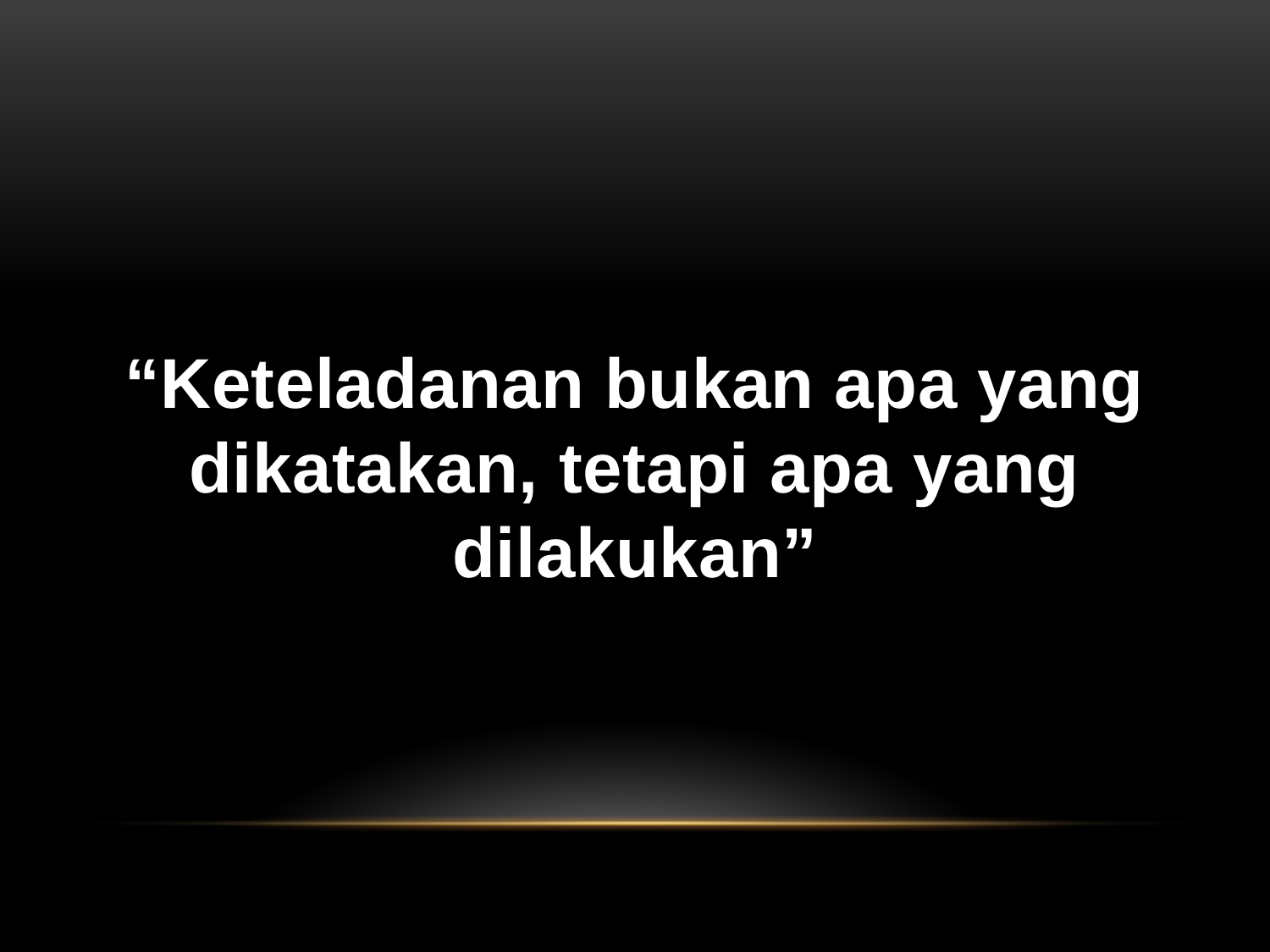

#

“Keteladanan bukan apa yang dikatakan, tetapi apa yang dilakukan”